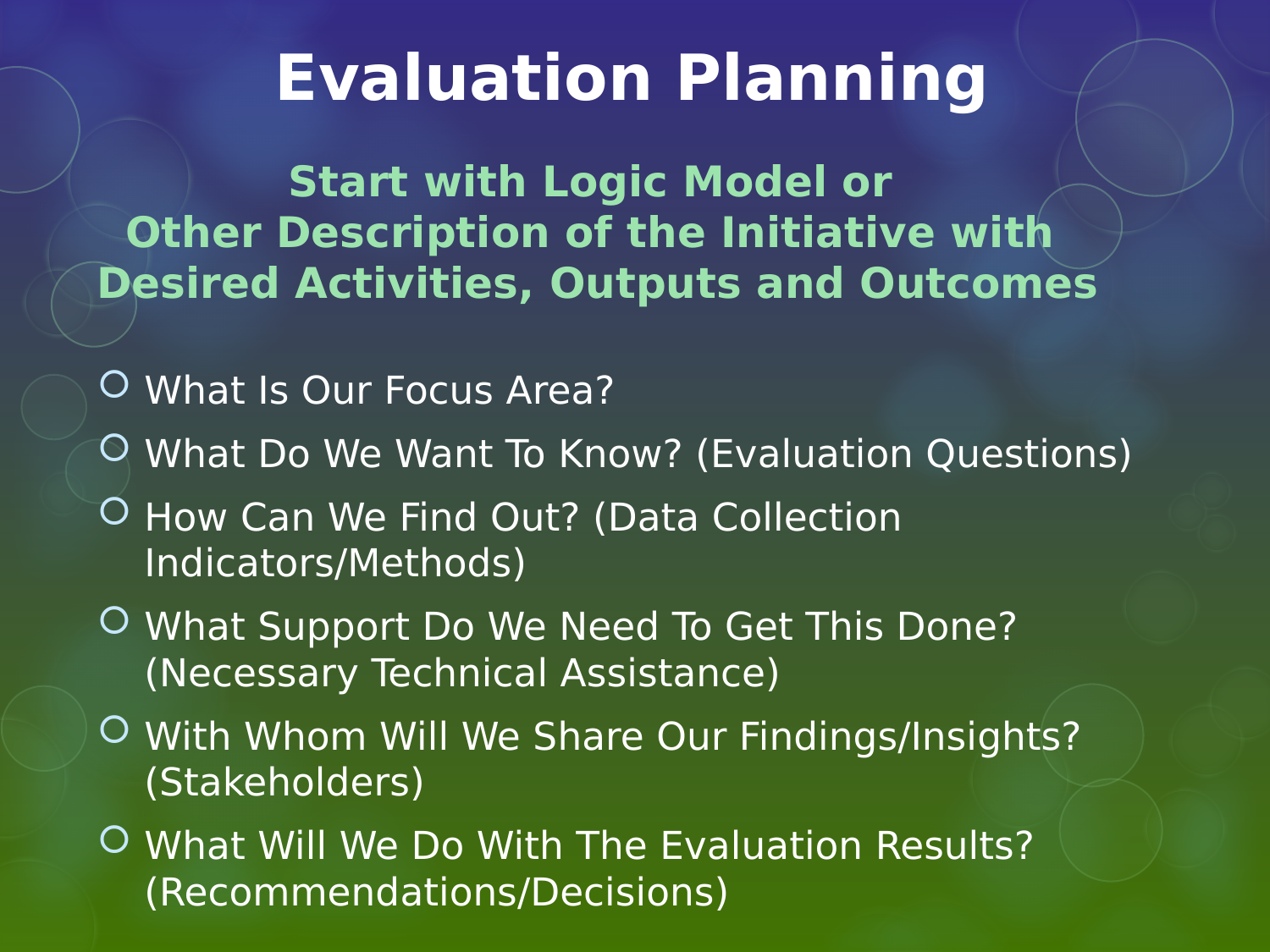

# Evaluation Planning
Start with Logic Model or
Other Description of the Initiative with
Desired Activities, Outputs and Outcomes

What Is Our Focus Area?
What Do We Want To Know? (Evaluation Questions)
How Can We Find Out? (Data Collection Indicators/Methods)
What Support Do We Need To Get This Done? (Necessary Technical Assistance)
With Whom Will We Share Our Findings/Insights? (Stakeholders)
What Will We Do With The Evaluation Results? (Recommendations/Decisions)